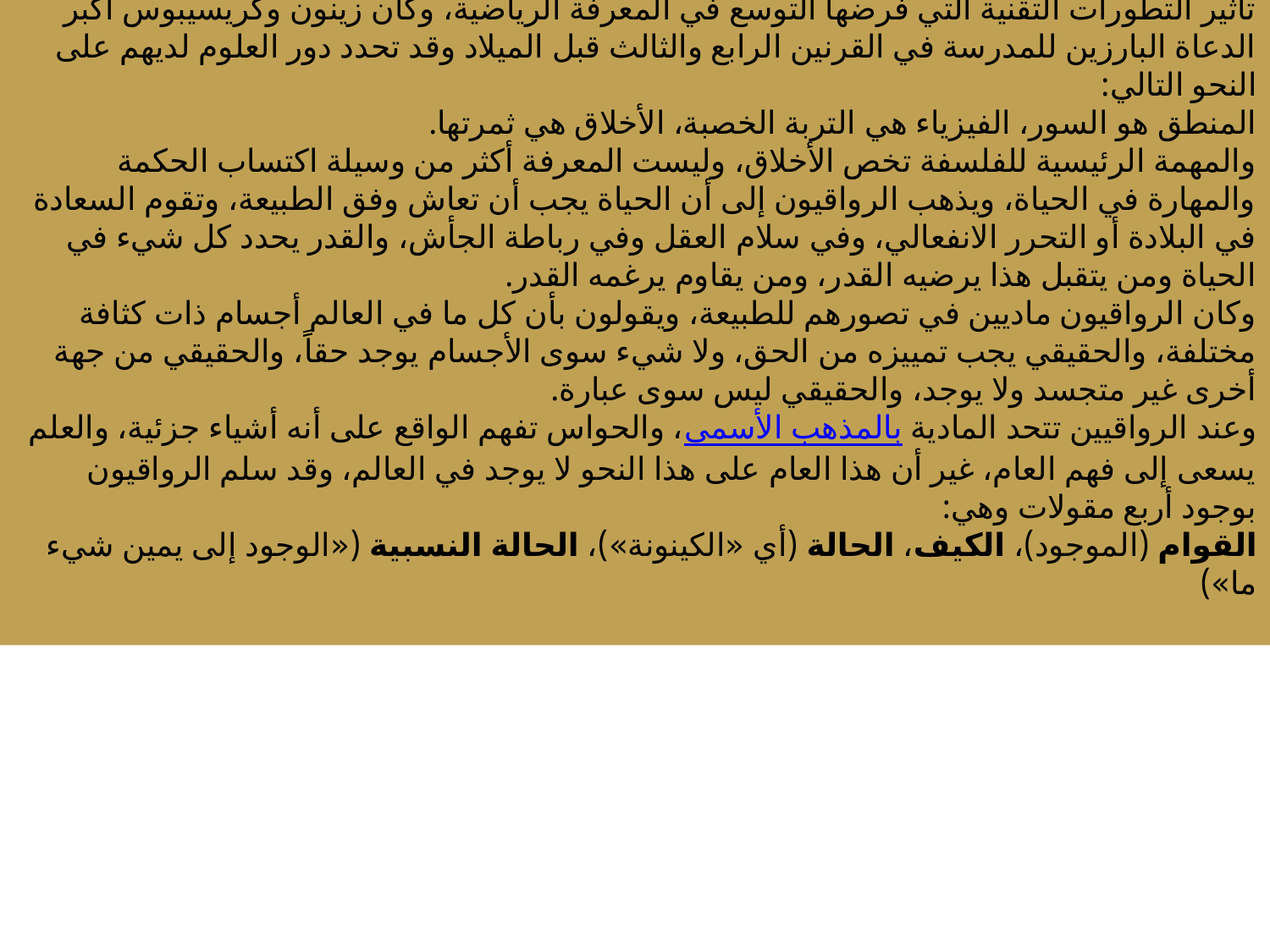

لرواقيون هم دعاة مدرسة فلسفية انتشرت في إطار الثقافة اليونانية في القرن الرابع قبل الميلاد، تحت تأثير الأفكار التي تدعو إلى المواطنة العالمية، وتحت تأثير الأفكار ذات النزعة الفردية، وتحت تأثير التطورات التقنية التي فرضها التوسع في المعرفة الرياضية، وكان زينون وكريسيبوس أكبر الدعاة البارزين للمدرسة في القرنين الرابع والثالث قبل الميلاد وقد تحدد دور العلوم لديهم على النحو التالي:
المنطق هو السور، الفيزياء هي التربة الخصبة، الأخلاق هي ثمرتها.
والمهمة الرئيسية للفلسفة تخص الأخلاق، وليست المعرفة أكثر من وسيلة اكتساب الحكمة والمهارة في الحياة، ويذهب الرواقيون إلى أن الحياة يجب أن تعاش وفق الطبيعة، وتقوم السعادة في البلادة أو التحرر الانفعالي، وفي سلام العقل وفي رباطة الجأش، والقدر يحدد كل شيء في الحياة ومن يتقبل هذا يرضيه القدر، ومن يقاوم يرغمه القدر.
وكان الرواقيون ماديين في تصورهم للطبيعة، ويقولون بأن كل ما في العالم أجسام ذات كثافة مختلفة، والحقيقي يجب تمييزه من الحق، ولا شيء سوى الأجسام يوجد حقاًَ، والحقيقي من جهة أخرى غير متجسد ولا يوجد، والحقيقي ليس سوى عبارة.
وعند الرواقيين تتحد المادية بالمذهب الأسمى، والحواس تفهم الواقع على أنه أشياء جزئية، والعلم يسعى إلى فهم العام، غير أن هذا العام على هذا النحو لا يوجد في العالم، وقد سلم الرواقيون بوجود أربع مقولات وهي:
القوام (الموجود)، الكيف، الحالة (أي «الكينونة»)، الحالة النسبية («الوجود إلى يمين شيء ما»)